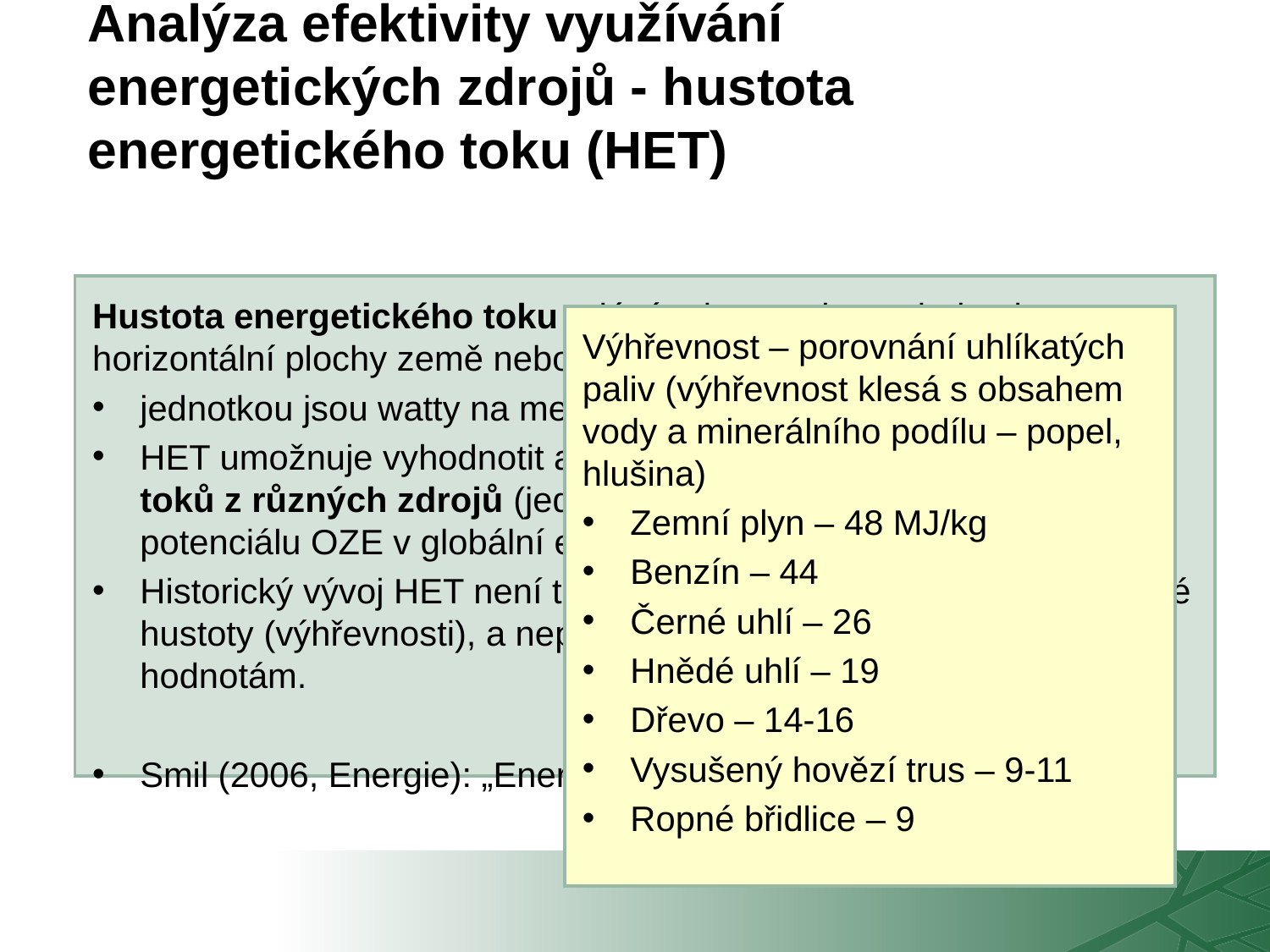

# Analýza efektivity využívání energetických zdrojů - hustota energetického toku (HET)
Hustota energetického toku udává tok energie  na jednotku horizontální plochy země nebo vody
jednotkou jsou watty na metr čtvereční (W/m2) a násobky.
HET umožnuje vyhodnotit a porovnat množství energetických toků z různých zdrojů (jeden z hlavních faktorů pro zhodnocení potenciálu OZE v globální energetice)
Historický vývoj HET není tak přímočarý jako v případě energetické hustoty (výhřevnosti), a nepohybujeme se nutně k vyšším hodnotám.

Smil (2006, Energie): „Energetická výkonová hustota“
Výhřevnost – porovnání uhlíkatých paliv (výhřevnost klesá s obsahem vody a minerálního podílu – popel, hlušina)
Zemní plyn – 48 MJ/kg
Benzín – 44
Černé uhlí – 26
Hnědé uhlí – 19
Dřevo – 14-16
Vysušený hovězí trus – 9-11
Ropné břidlice – 9